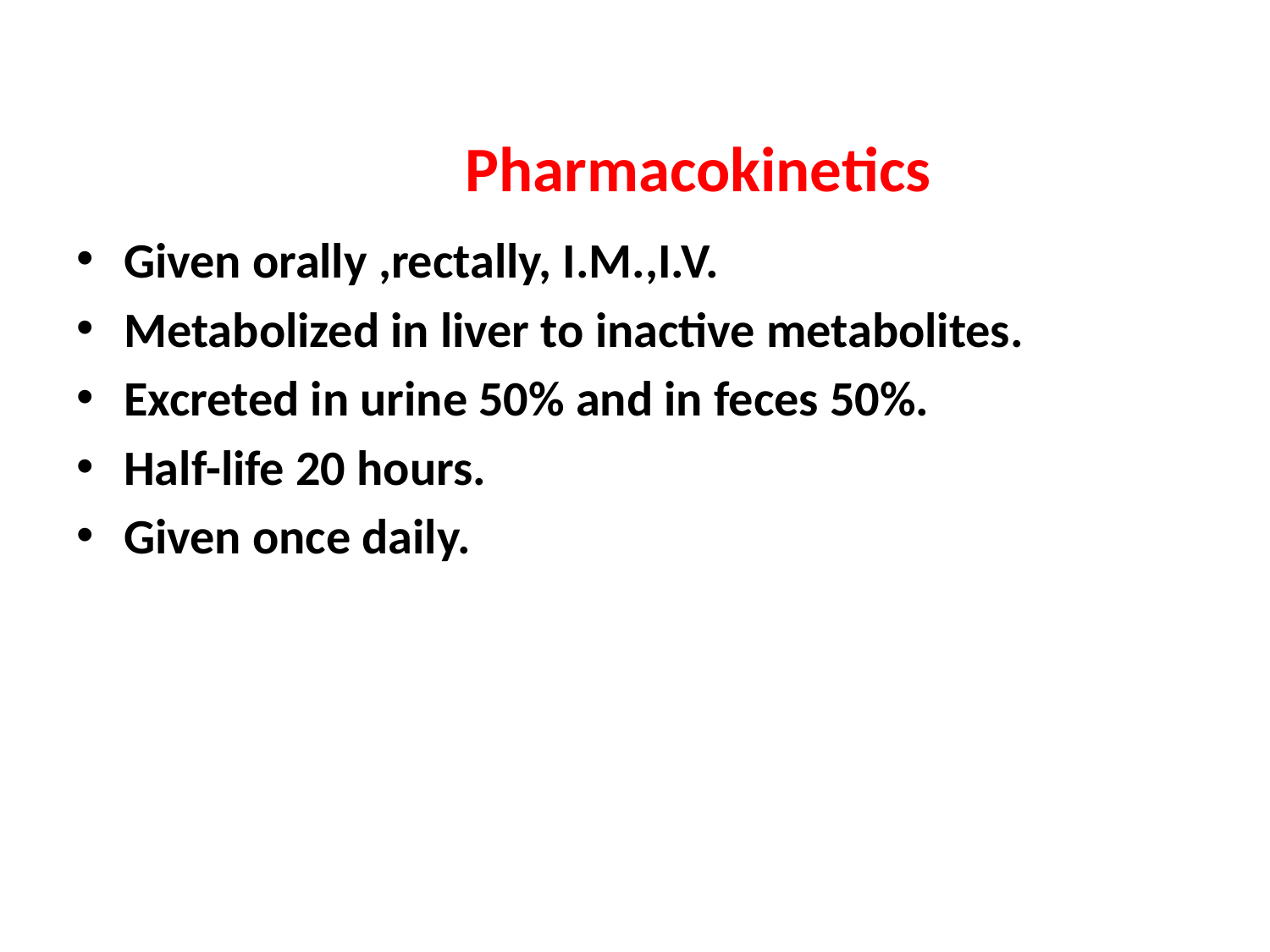

# Pharmacokinetics
Given orally ,rectally, I.M.,I.V.
Metabolized in liver to inactive metabolites.
Excreted in urine 50% and in feces 50%.
Half-life 20 hours.
Given once daily.